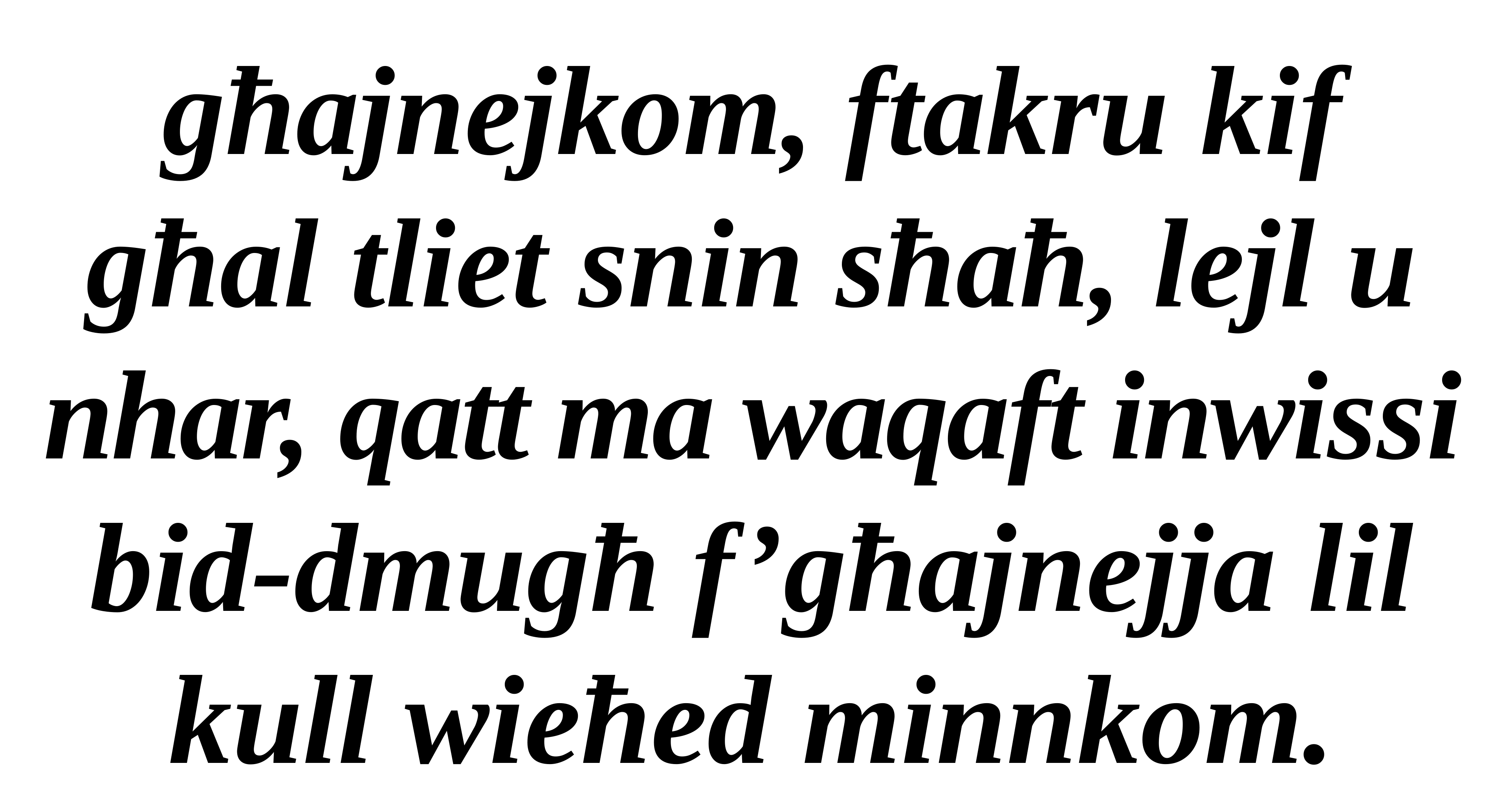

għajnejkom, ftakru kif għal tliet snin sħaħ, lejl u nhar, qatt ma waqaft inwissi bid-dmugħ f’għajnejja lil kull wieħed minnkom.